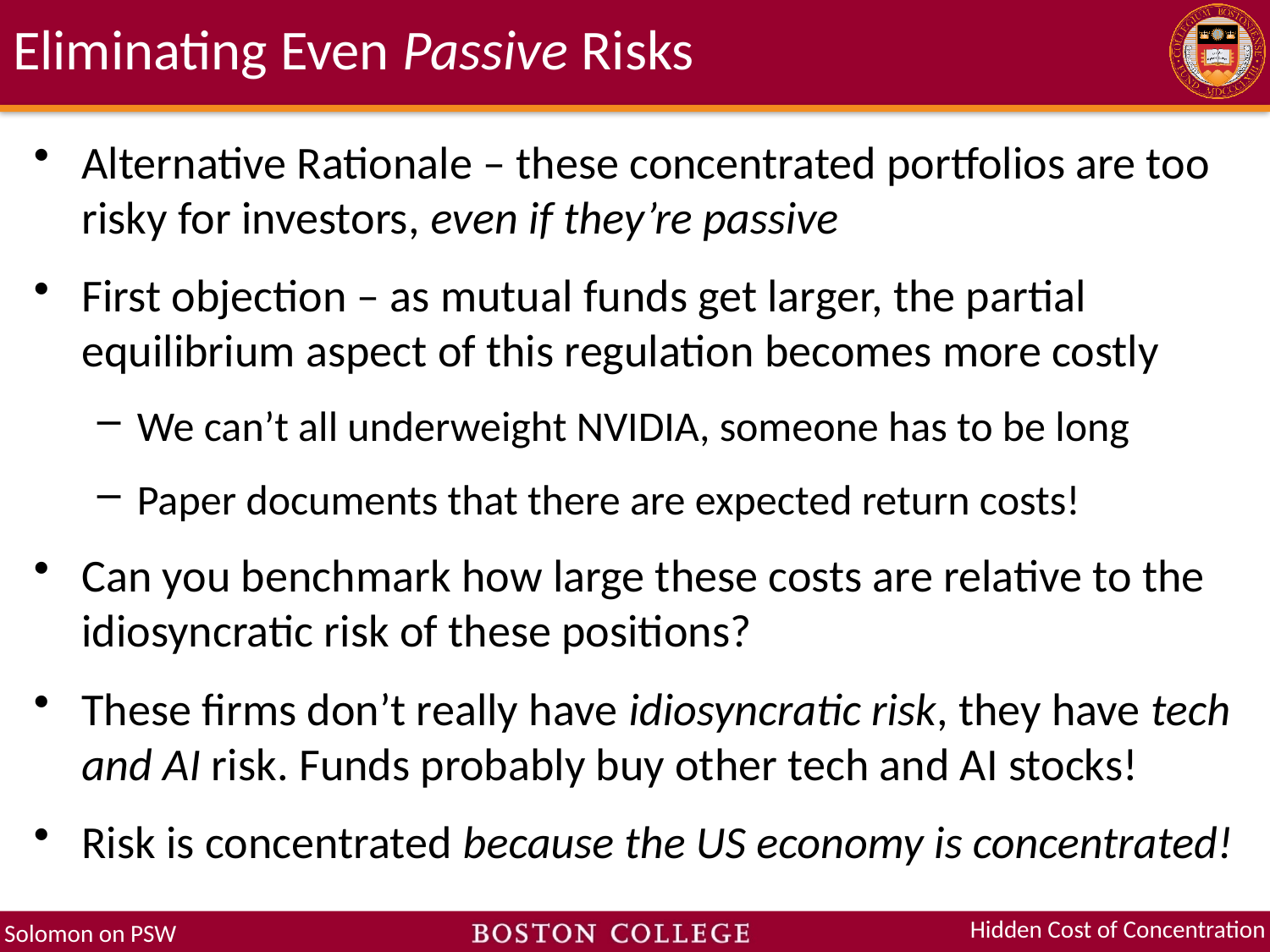

# Eliminating Even Passive Risks
Alternative Rationale – these concentrated portfolios are too risky for investors, even if they’re passive
First objection – as mutual funds get larger, the partial equilibrium aspect of this regulation becomes more costly
We can’t all underweight NVIDIA, someone has to be long
Paper documents that there are expected return costs!
Can you benchmark how large these costs are relative to the idiosyncratic risk of these positions?
These firms don’t really have idiosyncratic risk, they have tech and AI risk. Funds probably buy other tech and AI stocks!
Risk is concentrated because the US economy is concentrated!